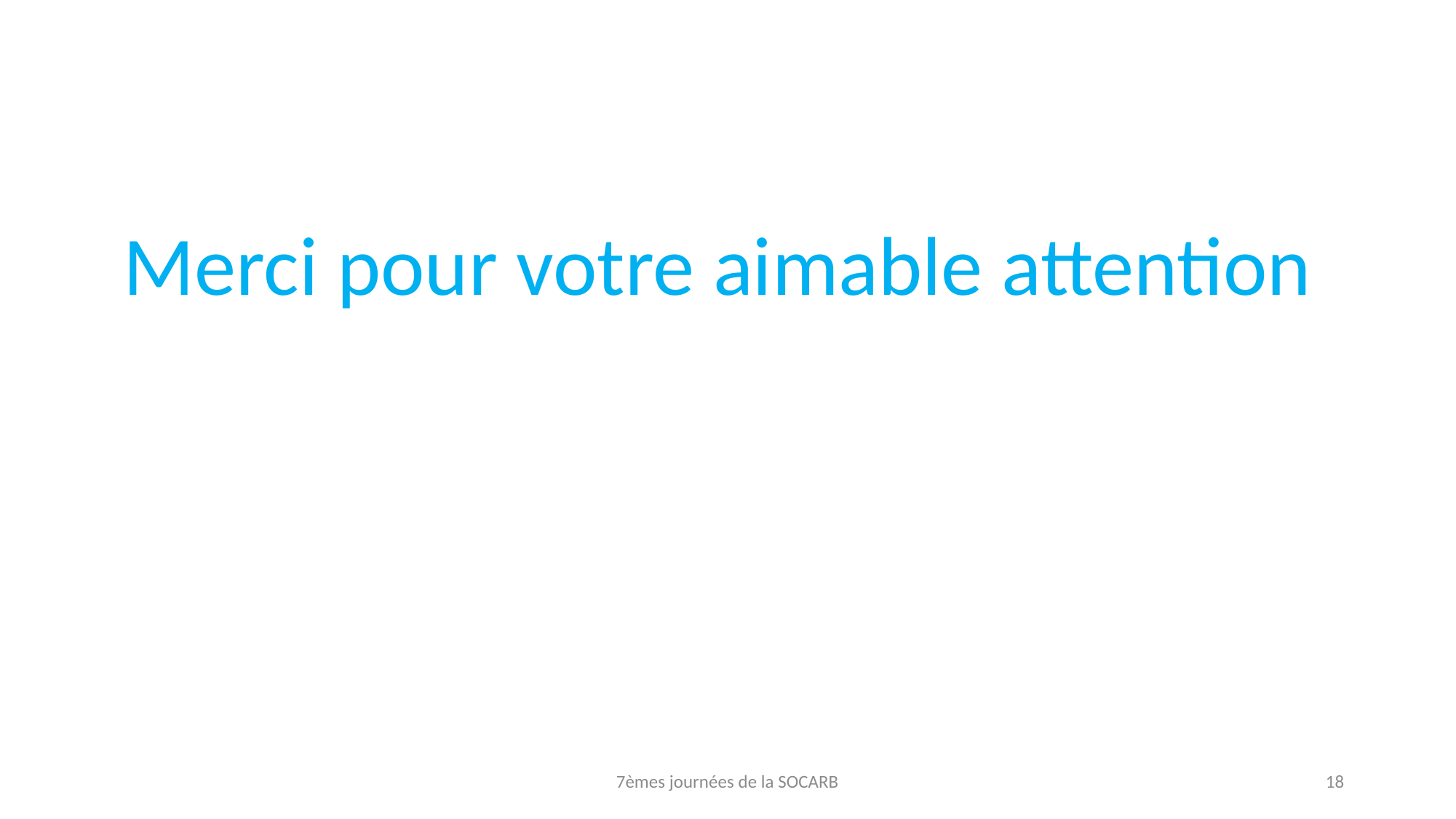

#
Merci pour votre aimable attention
7èmes journées de la SOCARB
18